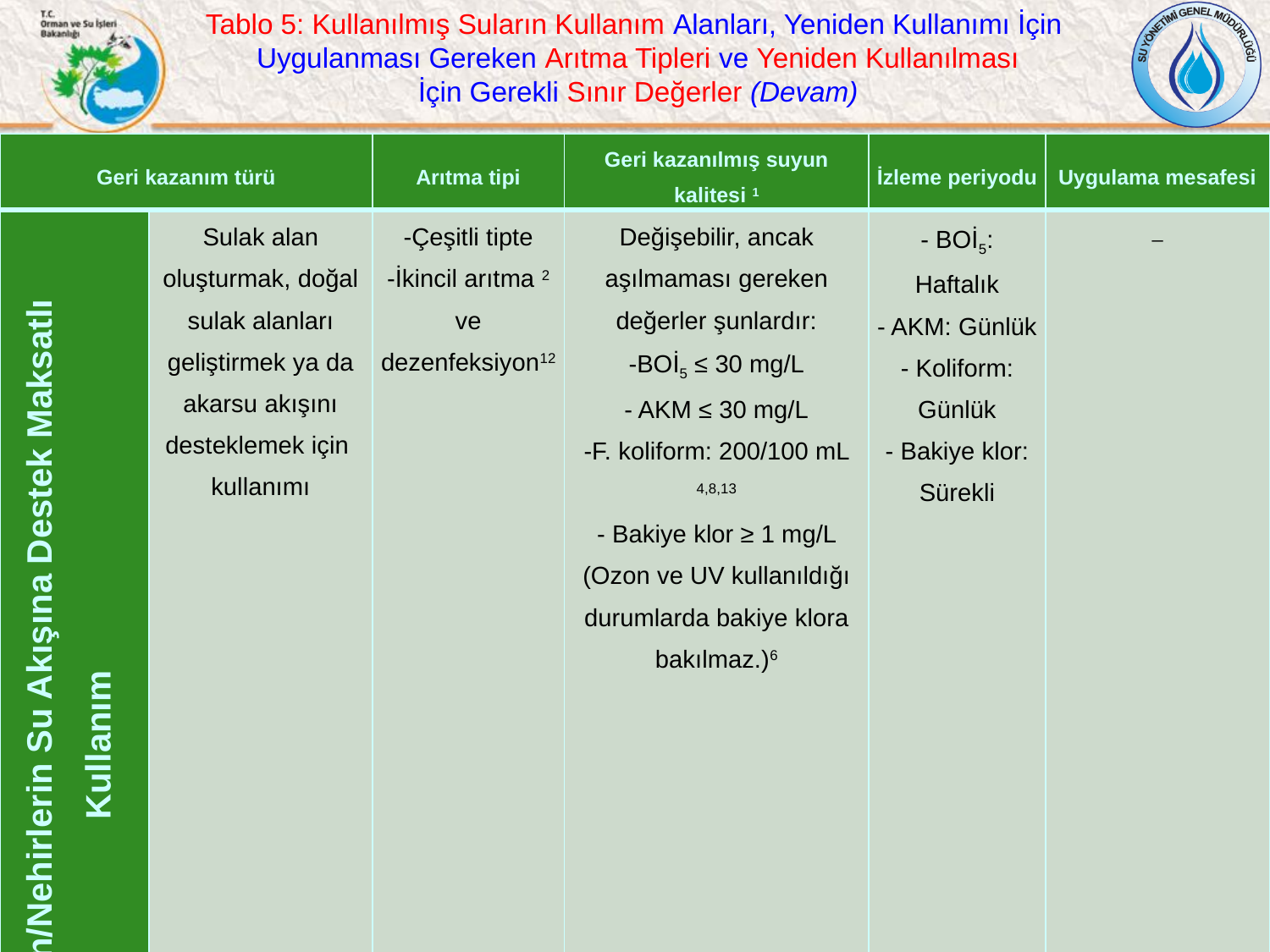

Tablo 5: Kullanılmış Suların Kullanım Alanları, Yeniden Kullanımı İçin
 Uygulanması Gereken Arıtma Tipleri ve Yeniden Kullanılması
 İçin Gerekli Sınır Değerler (Devam)
| Geri kazanım türü |  | Arıtma tipi | Geri kazanılmış suyun kalitesi 1 | İzleme periyodu | Uygulama mesafesi |
| --- | --- | --- | --- | --- | --- |
| Sulak Alanların/Nehirlerin Su Akışına Destek Maksatlı Kullanım | Sulak alan oluşturmak, doğal sulak alanları geliştirmek ya da akarsu akışını desteklemek için kullanımı | -Çeşitli tipte -İkincil arıtma 2 ve dezenfeksiyon12 | Değişebilir, ancak aşılmaması gereken değerler şunlardır: -BOİ5 ≤ 30 mg/L - AKM ≤ 30 mg/L -F. koliform: 200/100 mL 4,8,13 - Bakiye klor ≥ 1 mg/L (Ozon ve UV kullanıldığı durumlarda bakiye klora bakılmaz.)6 | - BOİ5: Haftalık - AKM: Günlük - Koliform: Günlük - Bakiye klor: Sürekli | \_ |